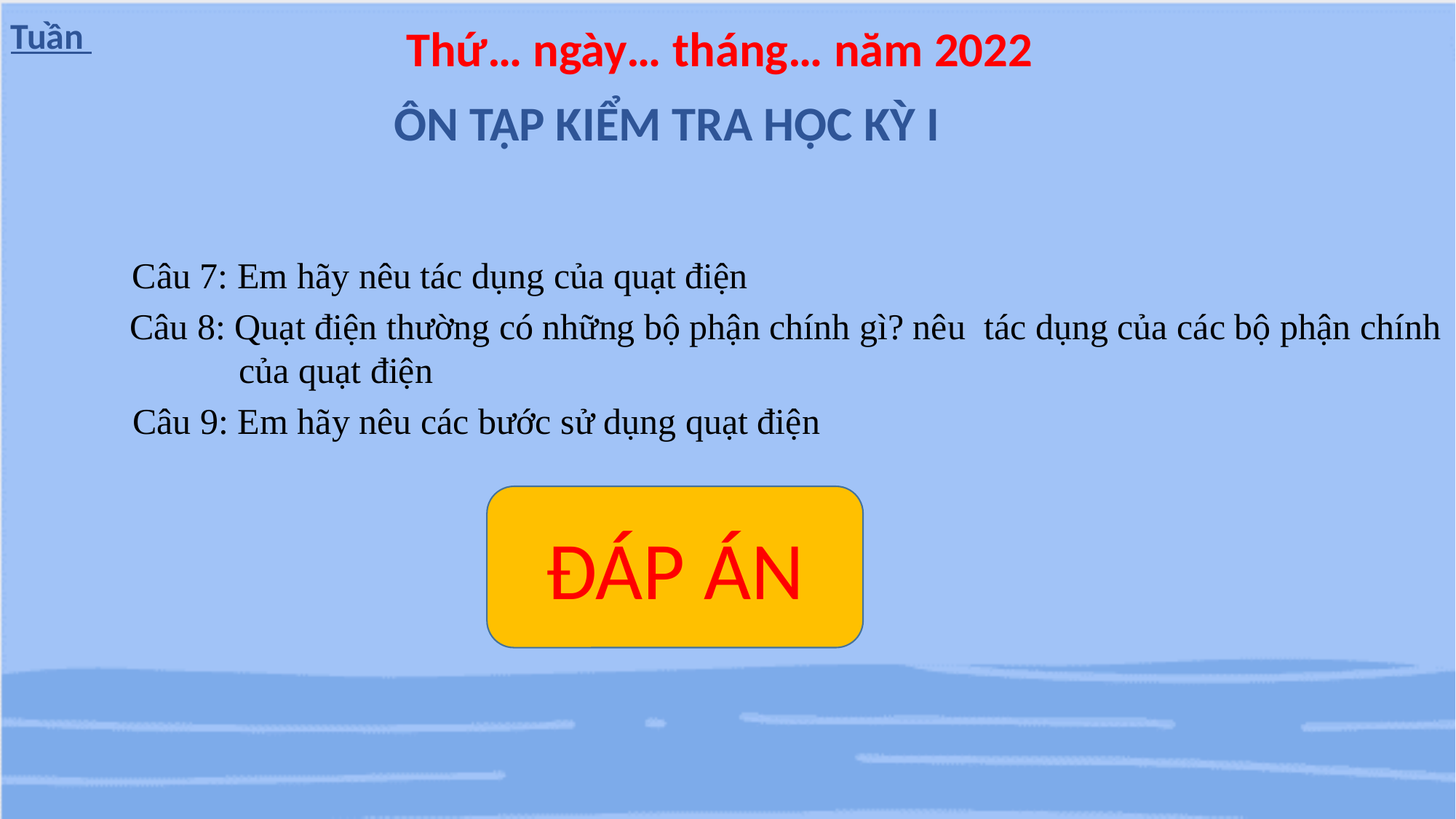

Tuần
Thứ… ngày… tháng… năm 2022
ÔN TẬP KIỂM TRA HỌC KỲ I
Câu 7: Em hãy nêu tác dụng của quạt điện
Câu 8: Quạt điện thường có những bộ phận chính gì? nêu  tác dụng của các bộ phận chính     	của quạt điện
Câu 9: Em hãy nêu các bước sử dụng quạt điện
ĐÁP ÁN